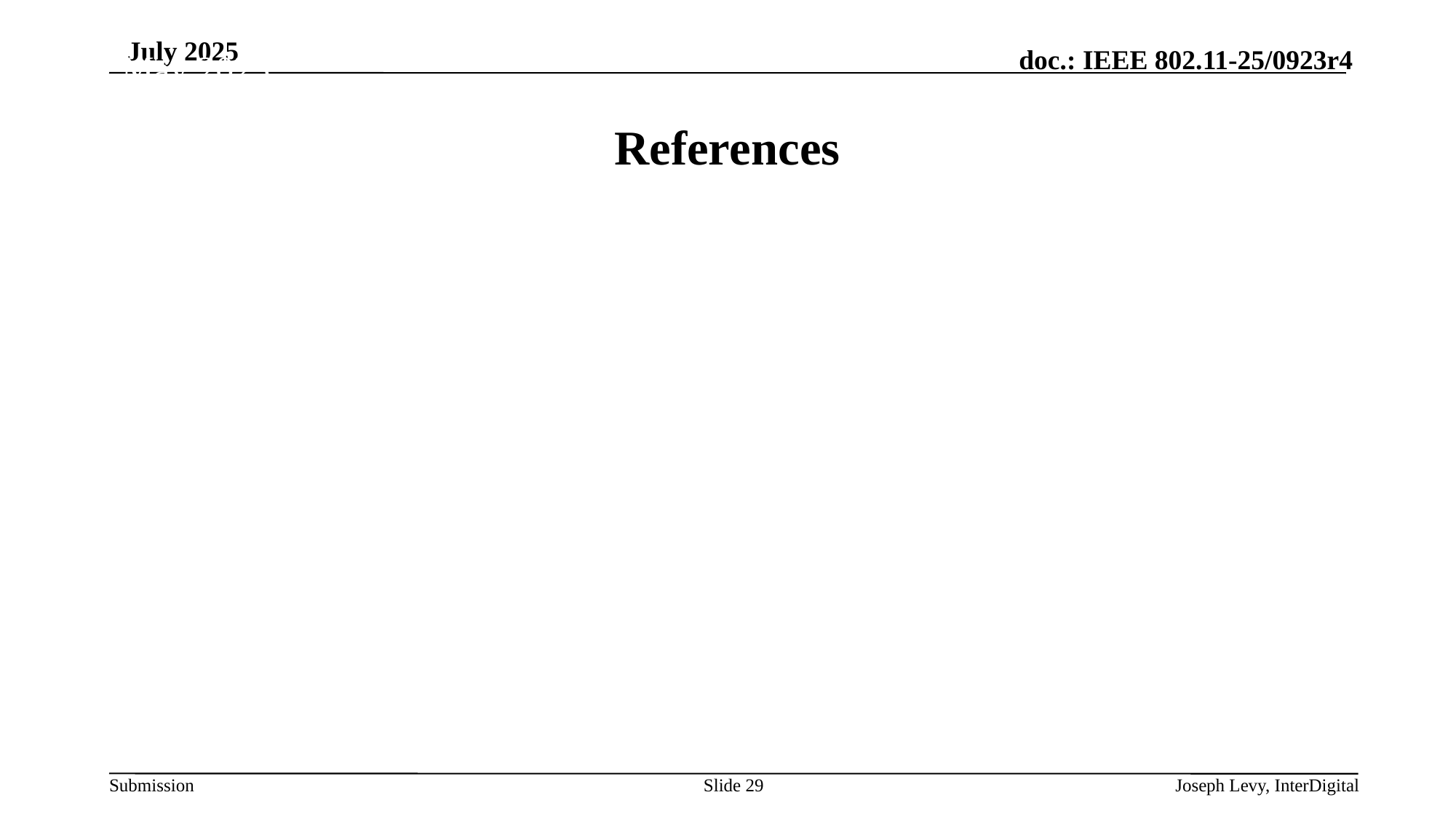

May 2025
# References

Slide 29
Joseph Levy, InterDigital